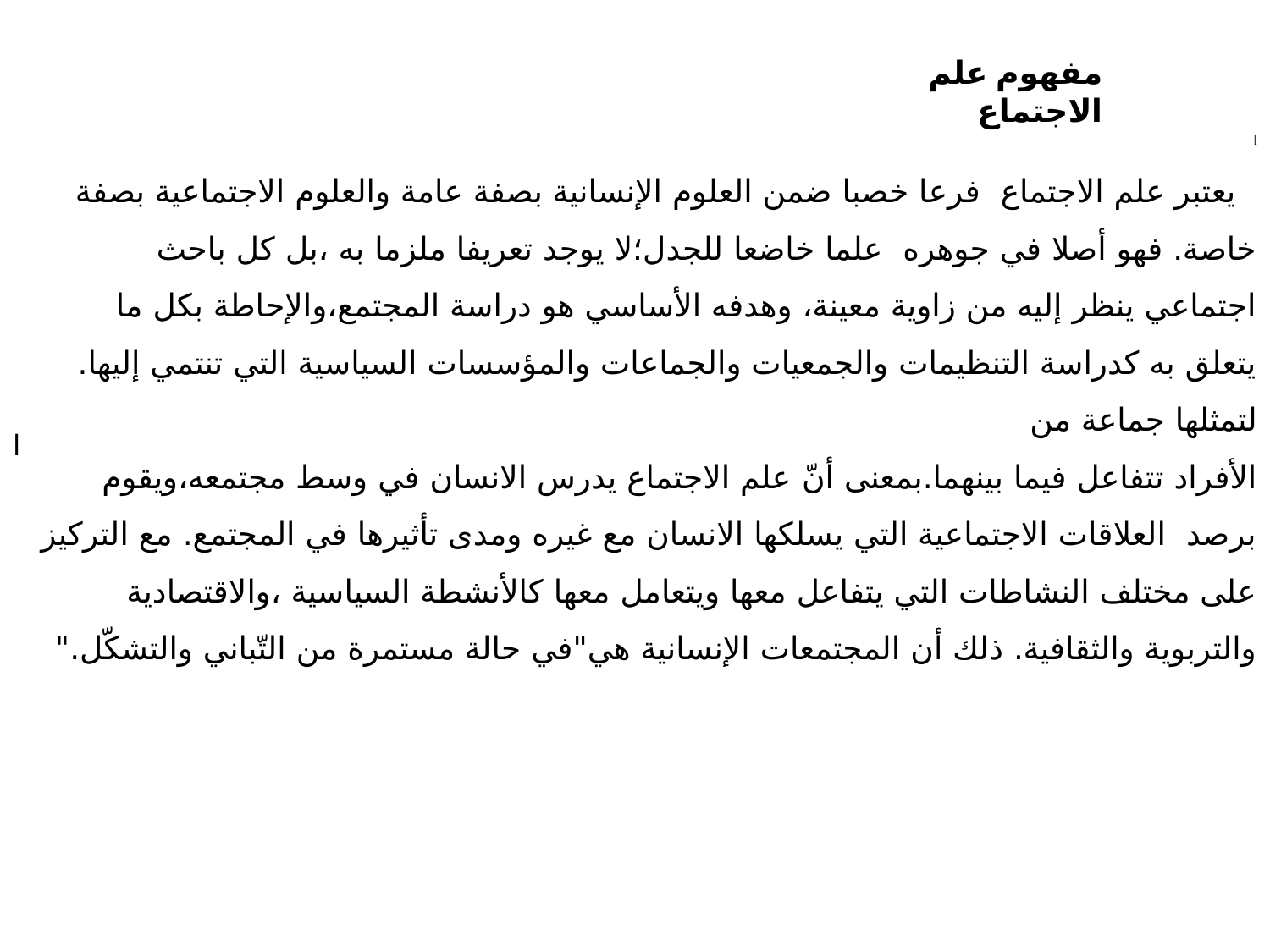

مفهوم علم الاجتماع
]
  يعتبر علم الاجتماع  فرعا خصبا ضمن العلوم الإنسانية بصفة عامة والعلوم الاجتماعية بصفة خاصة. فهو أصلا في جوهره  علما خاضعا للجدل؛لا يوجد تعريفا ملزما به ،بل كل باحث اجتماعي ينظر إليه من زاوية معينة، وهدفه الأساسي هو دراسة المجتمع،والإحاطة بكل ما يتعلق به كدراسة التنظيمات والجمعيات والجماعات والمؤسسات السياسية التي تنتمي إليها.  لتمثلها جماعة من
الأفراد تتفاعل فيما بينهما.بمعنى أنّ علم الاجتماع يدرس الانسان في وسط مجتمعه،ويقوم برصد  العلاقات الاجتماعية التي يسلكها الانسان مع غيره ومدى تأثيرها في المجتمع. مع التركيز على مختلف النشاطات التي يتفاعل معها ويتعامل معها كالأنشطة السياسية ،والاقتصادية والتربوية والثقافية. ذلك أن المجتمعات الإنسانية هي"في حالة مستمرة من التّباني والتشكّل."

ا